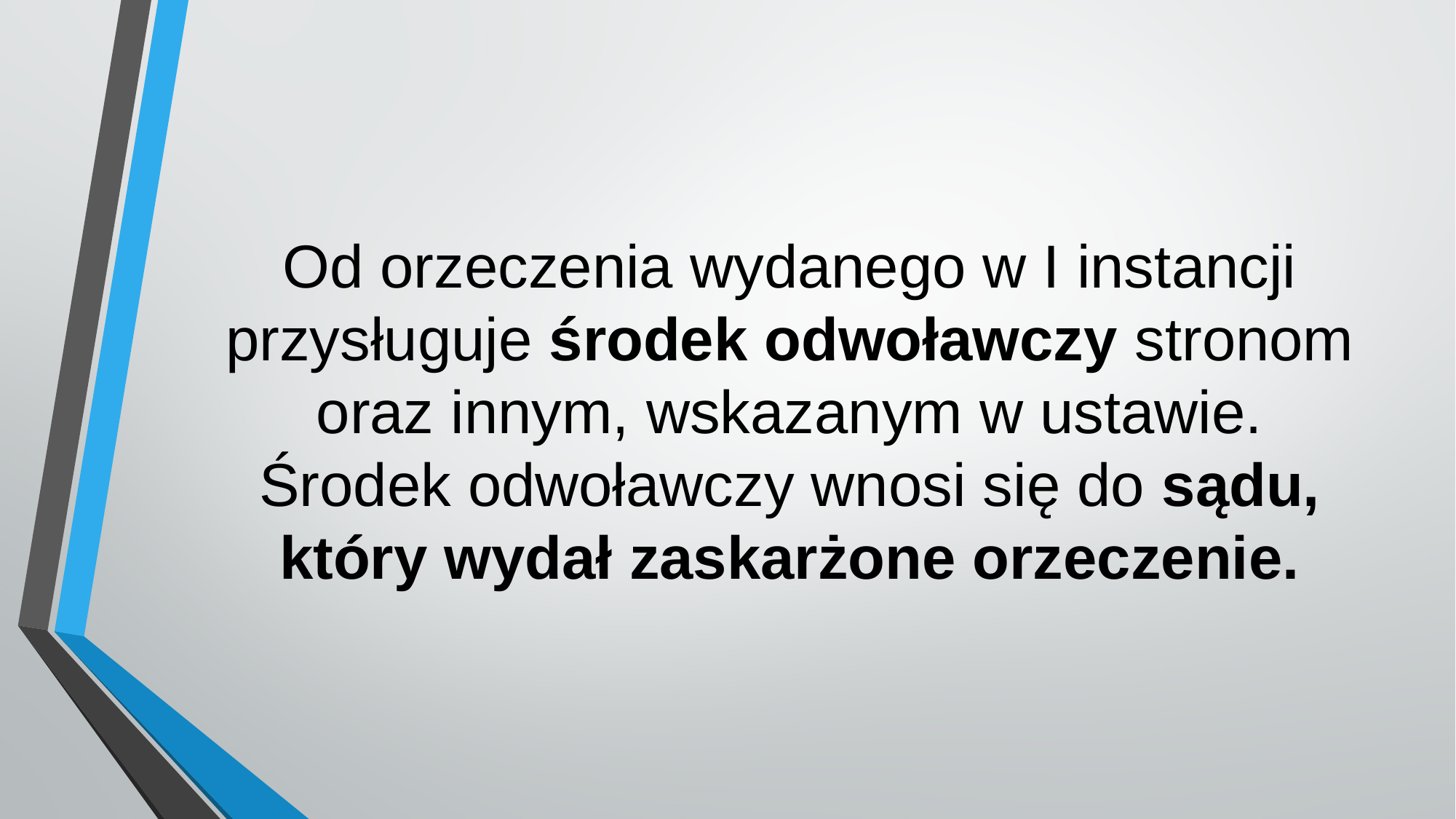

# Od orzeczenia wydanego w I instancji przysługuje środek odwoławczy stronom oraz innym, wskazanym w ustawie. Środek odwoławczy wnosi się do sądu, który wydał zaskarżone orzeczenie.